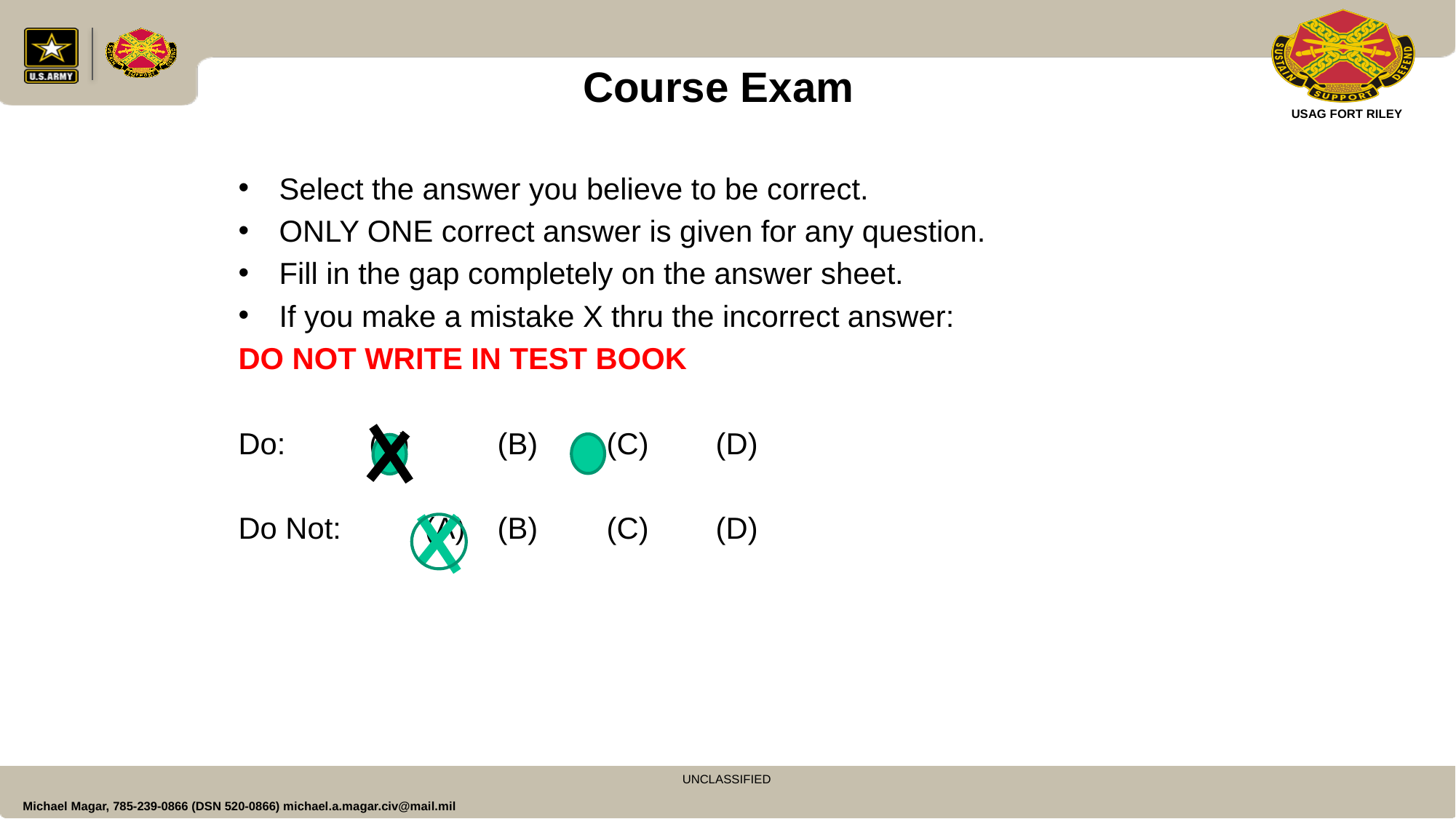

Course Exam
Select the answer you believe to be correct.
ONLY ONE correct answer is given for any question.
Fill in the gap completely on the answer sheet.
If you make a mistake X thru the incorrect answer:
DO NOT WRITE IN TEST BOOK

Do:          (A)	(B)	(C)	(D)

Do Not:          (A)	(B)	(C)	(D)